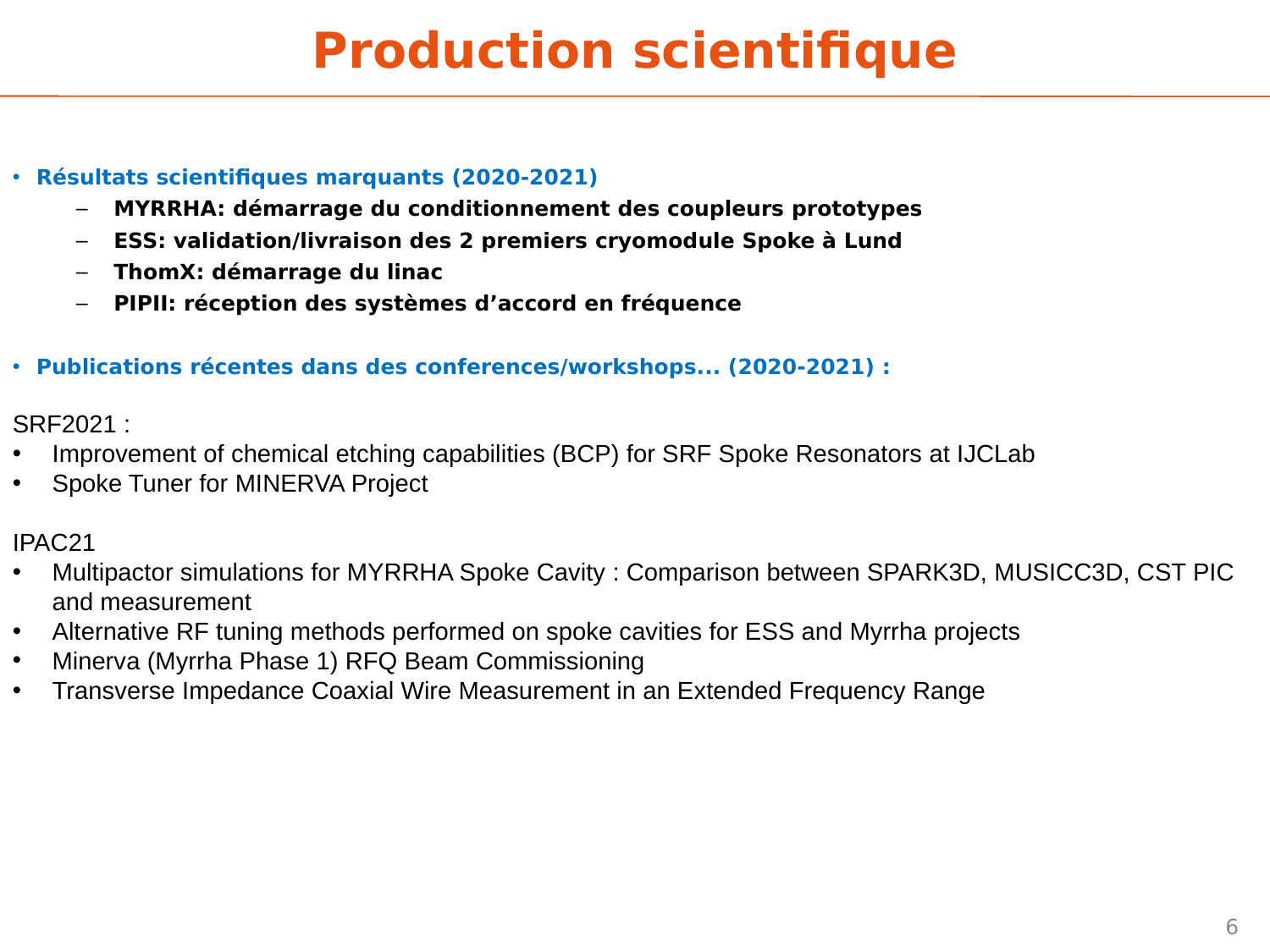

Production scientifique

Résultats scientifiques marquants (2020-2021)
MYRRHA: démarrage du conditionnement des coupleurs prototypes
ESS: validation/livraison des 2 premiers cryomodule Spoke à Lund
ThomX: démarrage du linac
PIPII: réception des systèmes d’accord en fréquence

Publications récentes dans des conferences/workshops... (2020-2021) :

SRF2021 :
Improvement of chemical etching capabilities (BCP) for SRF Spoke Resonators at IJCLab
Spoke Tuner for MINERVA Project

IPAC21
Multipactor simulations for MYRRHA Spoke Cavity : Comparison between SPARK3D, MUSICC3D, CST PIC and measurement
Alternative RF tuning methods performed on spoke cavities for ESS and Myrrha projects
Minerva (Myrrha Phase 1) RFQ Beam Commissioning
Transverse Impedance Coaxial Wire Measurement in an Extended Frequency Range